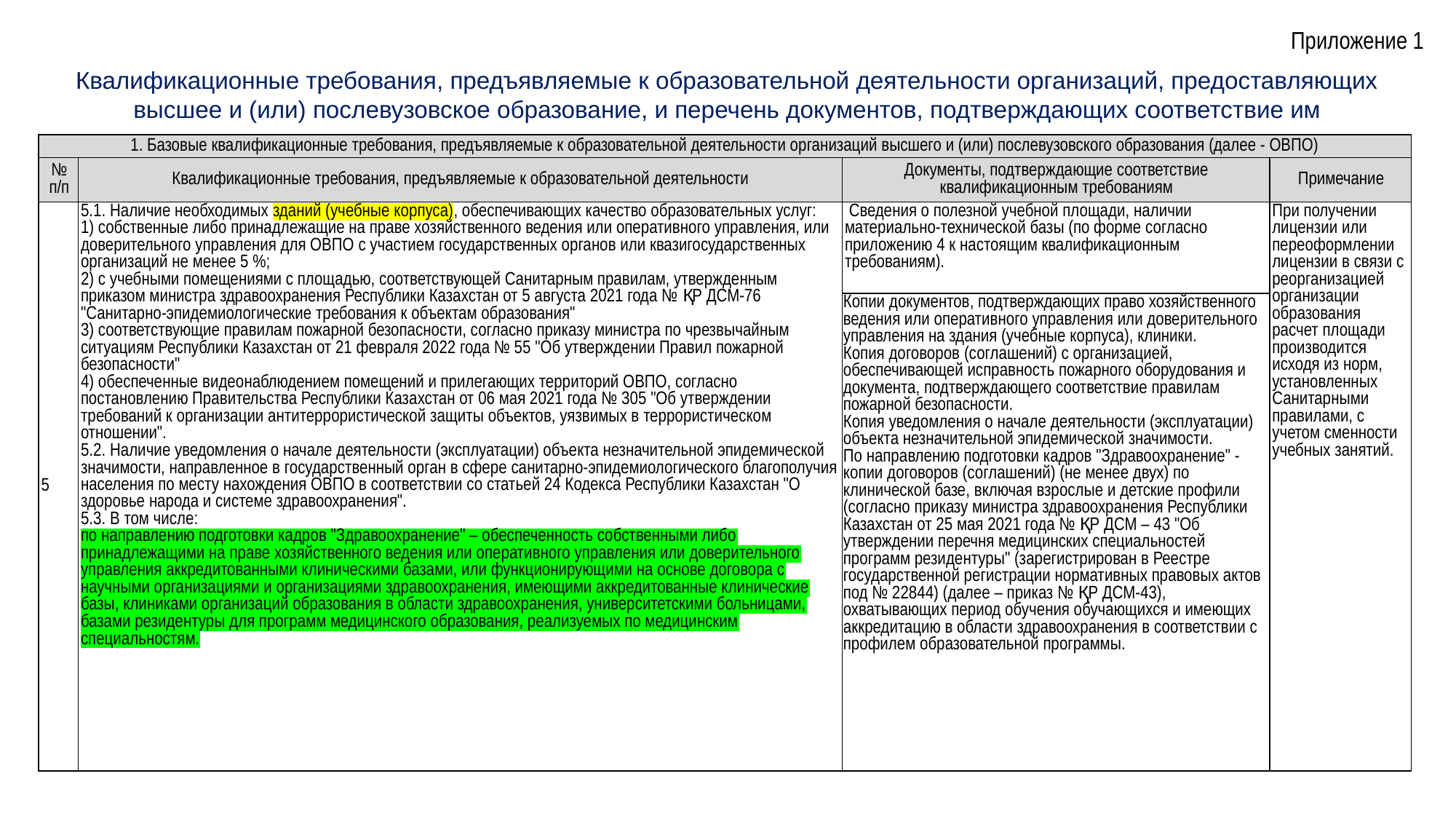

Приложение 1
Квалификационные требования, предъявляемые к образовательной деятельности организаций, предоставляющих высшее и (или) послевузовское образование, и перечень документов, подтверждающих соответствие им
| 1. Базовые квалификационные требования, предъявляемые к образовательной деятельности организаций высшего и (или) послевузовского образования (далее - ОВПО) |  |  |  |
| --- | --- | --- | --- |
| № п/п | Квалификационные требования, предъявляемые к образовательной деятельности | Документы, подтверждающие соответствие квалификационным требованиям | Примечание |
| 5 | 5.1. Наличие необходимых зданий (учебные корпуса), обеспечивающих качество образовательных услуг: 1) собственные либо принадлежащие на праве хозяйственного ведения или оперативного управления, или доверительного управления для ОВПО с участием государственных органов или квазигосударственных организаций не менее 5 %; 2) с учебными помещениями с площадью, соответствующей Санитарным правилам, утвержденным приказом министра здравоохранения Республики Казахстан от 5 августа 2021 года № ҚР ДСМ-76 "Санитарно-эпидемиологические требования к объектам образования" 3) соответствующие правилам пожарной безопасности, согласно приказу министра по чрезвычайным ситуациям Республики Казахстан от 21 февраля 2022 года № 55 "Об утверждении Правил пожарной безопасности" 4) обеспеченные видеонаблюдением помещений и прилегающих территорий ОВПО, согласно постановлению Правительства Республики Казахстан от 06 мая 2021 года № 305 "Об утверждении требований к организации антитеррористической защиты объектов, уязвимых в террористическом отношении". 5.2. Наличие уведомления о начале деятельности (эксплуатации) объекта незначительной эпидемической значимости, направленное в государственный орган в сфере санитарно-эпидемиологического благополучия населения по месту нахождения ОВПО в соответствии со статьей 24 Кодекса Республики Казахстан "О здоровье народа и системе здравоохранения". 5.3. В том числе: по направлению подготовки кадров "Здравоохранение" – обеспеченность собственными либо принадлежащими на праве хозяйственного ведения или оперативного управления или доверительного управления аккредитованными клиническими базами, или функционирующими на основе договора с научными организациями и организациями здравоохранения, имеющими аккредитованные клинические базы, клиниками организаций образования в области здравоохранения, университетскими больницами, базами резидентуры для программ медицинского образования, реализуемых по медицинским специальностям. | Сведения о полезной учебной площади, наличии материально-технической базы (по форме согласно приложению 4 к настоящим квалификационным требованиям). | При получении лицензии или переоформлении лицензии в связи с реорганизацией организации образования расчет площади производится исходя из норм, установленных Санитарными правилами, с учетом сменности учебных занятий. |
|  |  | Копии документов, подтверждающих право хозяйственного ведения или оперативного управления или доверительного управления на здания (учебные корпуса), клиники. Копия договоров (соглашений) с организацией, обеспечивающей исправность пожарного оборудования и документа, подтверждающего соответствие правилам пожарной безопасности. Копия уведомления о начале деятельности (эксплуатации) объекта незначительной эпидемической значимости. По направлению подготовки кадров "Здравоохранение" - копии договоров (соглашений) (не менее двух) по клинической базе, включая взрослые и детские профили (согласно приказу министра здравоохранения Республики Казахстан от 25 мая 2021 года № ҚР ДСМ – 43 "Об утверждении перечня медицинских специальностей программ резидентуры" (зарегистрирован в Реестре государственной регистрации нормативных правовых актов под № 22844) (далее – приказ № ҚР ДСМ-43), охватывающих период обучения обучающихся и имеющих аккредитацию в области здравоохранения в соответствии с профилем образовательной программы. |  |